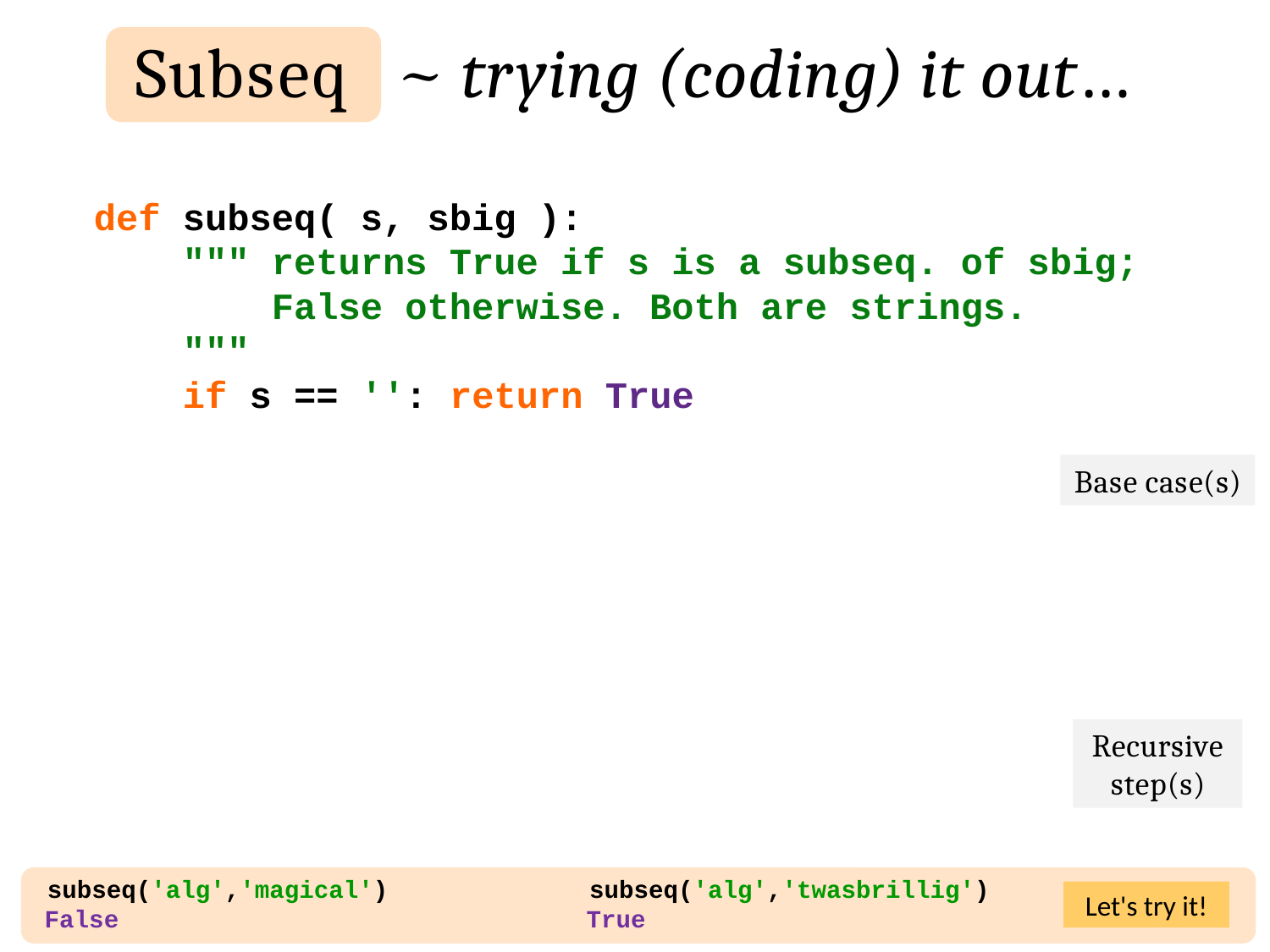

Subseq   ~ trying (coding) it out…

def subseq( s, sbig ):
    """ returns True if s is a subseq. of sbig;
        False otherwise. Both are strings.
    """
    if s == '': return True

Base case(s)
Recursive step(s)

subseq('alg','magical')
subseq('alg','twasbrillig')
Let's try it!
False
True